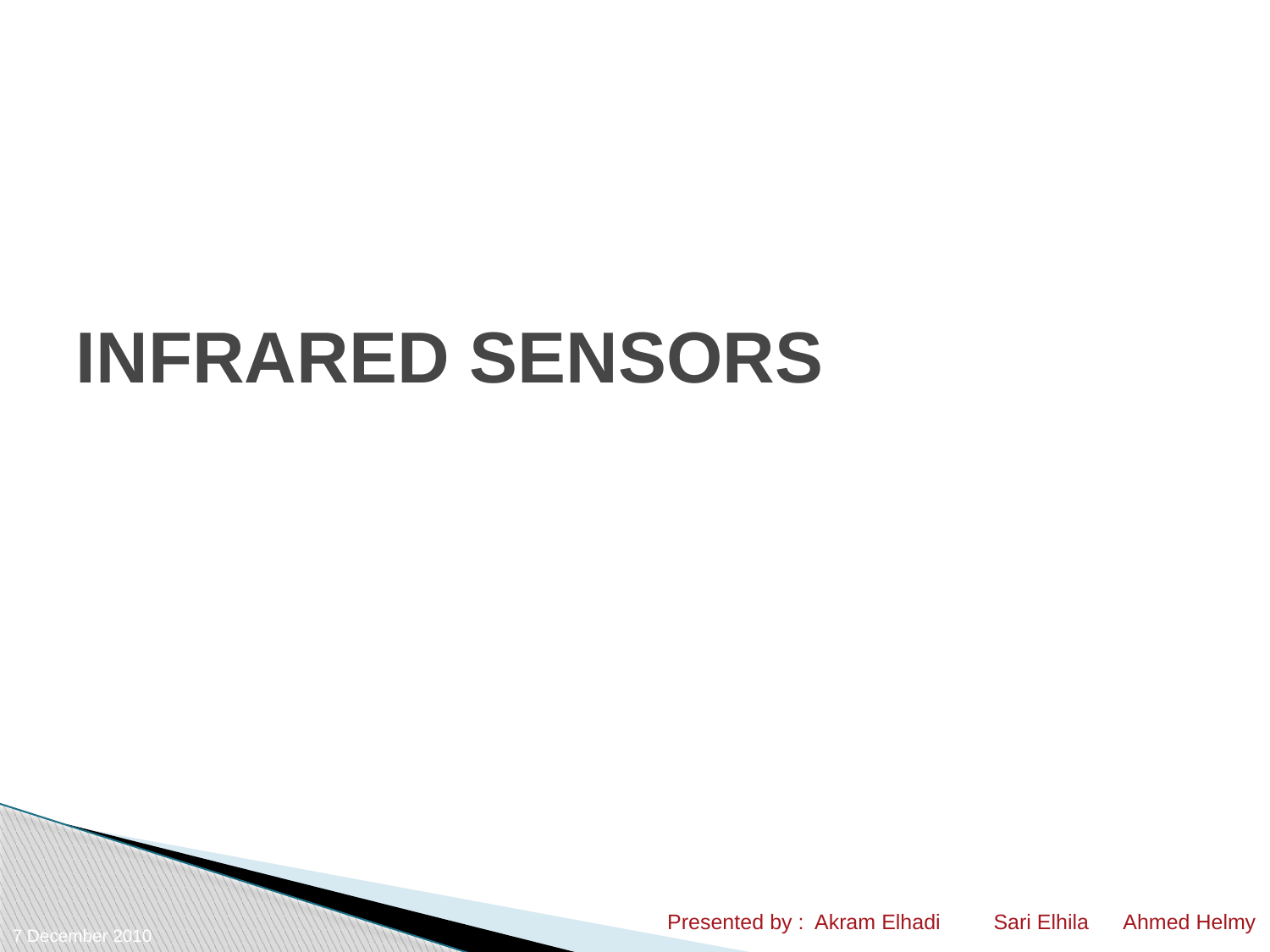

# INFRARED SENSORS
Presented by :  Akram Elhadi         Sari Elhila      Ahmed Helmy
7 December 2010